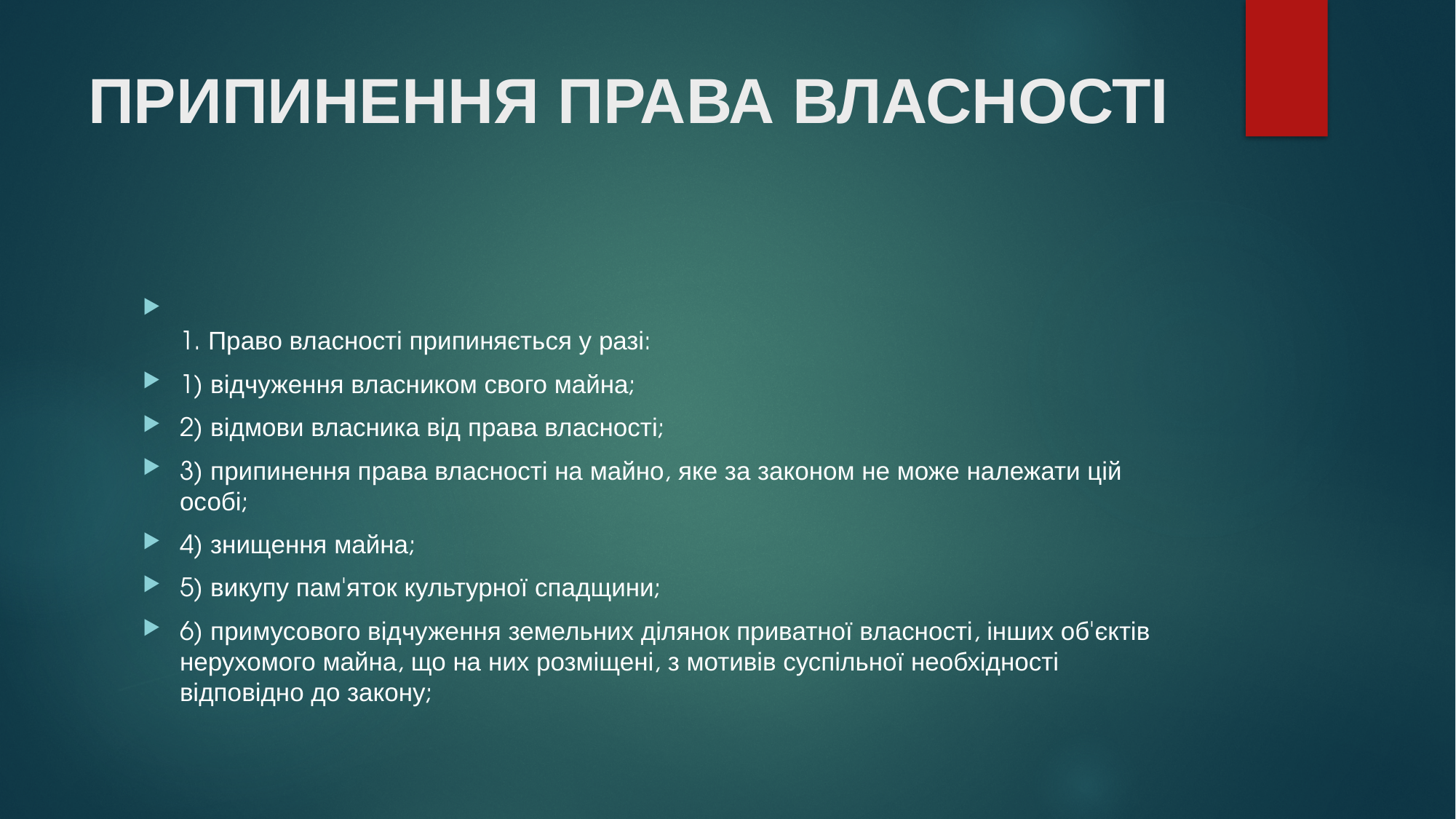

# ПРИПИНЕННЯ ПРАВА ВЛАСНОСТІ

1. Право власності припиняється у разі:
1) відчуження власником свого майна;
2) відмови власника від права власності;
3) припинення права власності на майно, яке за законом не може належати цій особі;
4) знищення майна;
5) викупу пам'яток культурної спадщини;
6) примусового відчуження земельних ділянок приватної власності, інших об'єктів нерухомого майна, що на них розміщені, з мотивів суспільної необхідності відповідно до закону;